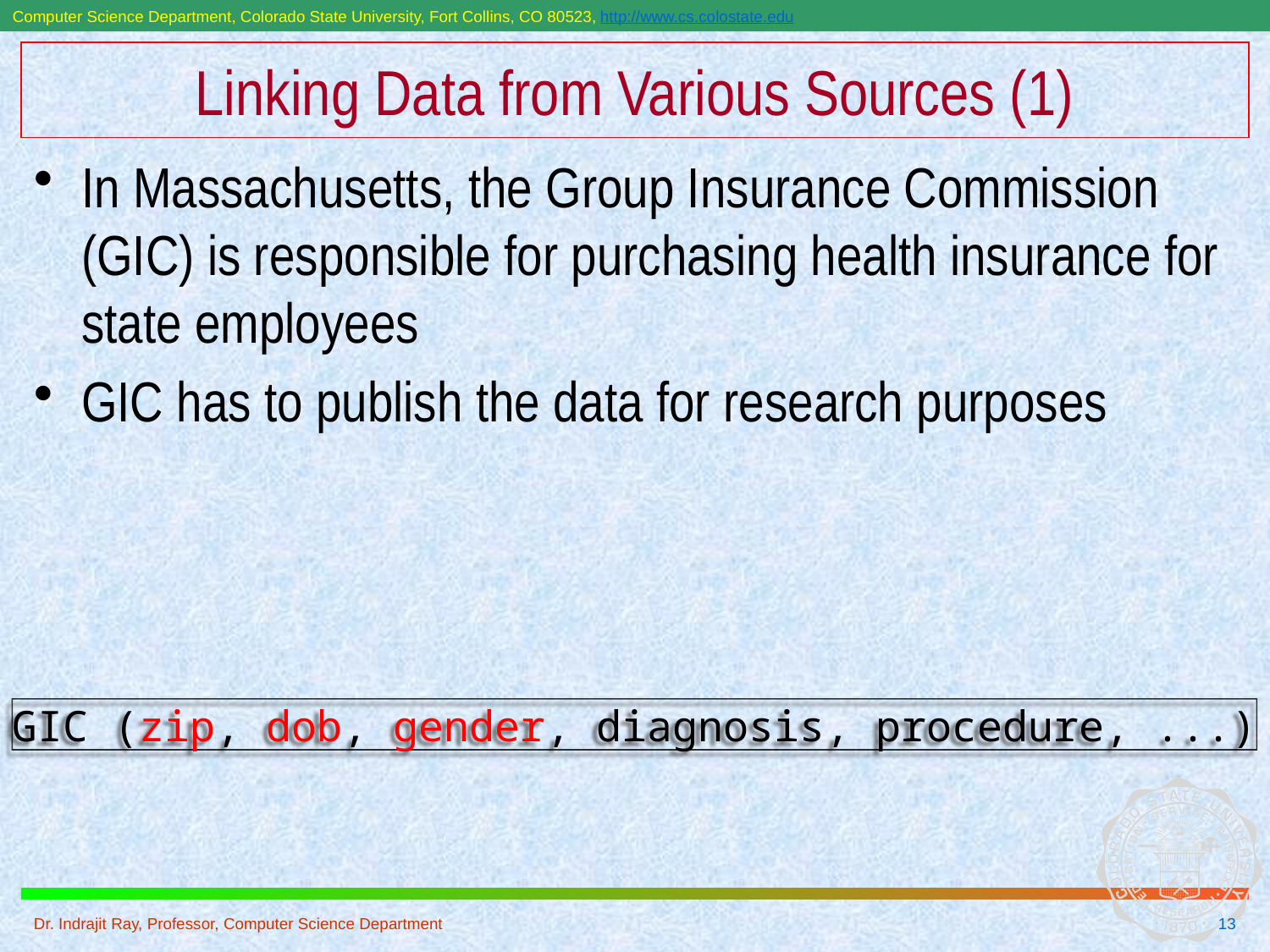

# Linking Data from Various Sources (1)
In Massachusetts, the Group Insurance Commission (GIC) is responsible for purchasing health insurance for state employees
GIC has to publish the data for research purposes
GIC (zip, dob, gender, diagnosis, procedure, ...)
Dr. Indrajit Ray, Professor, Computer Science Department
13